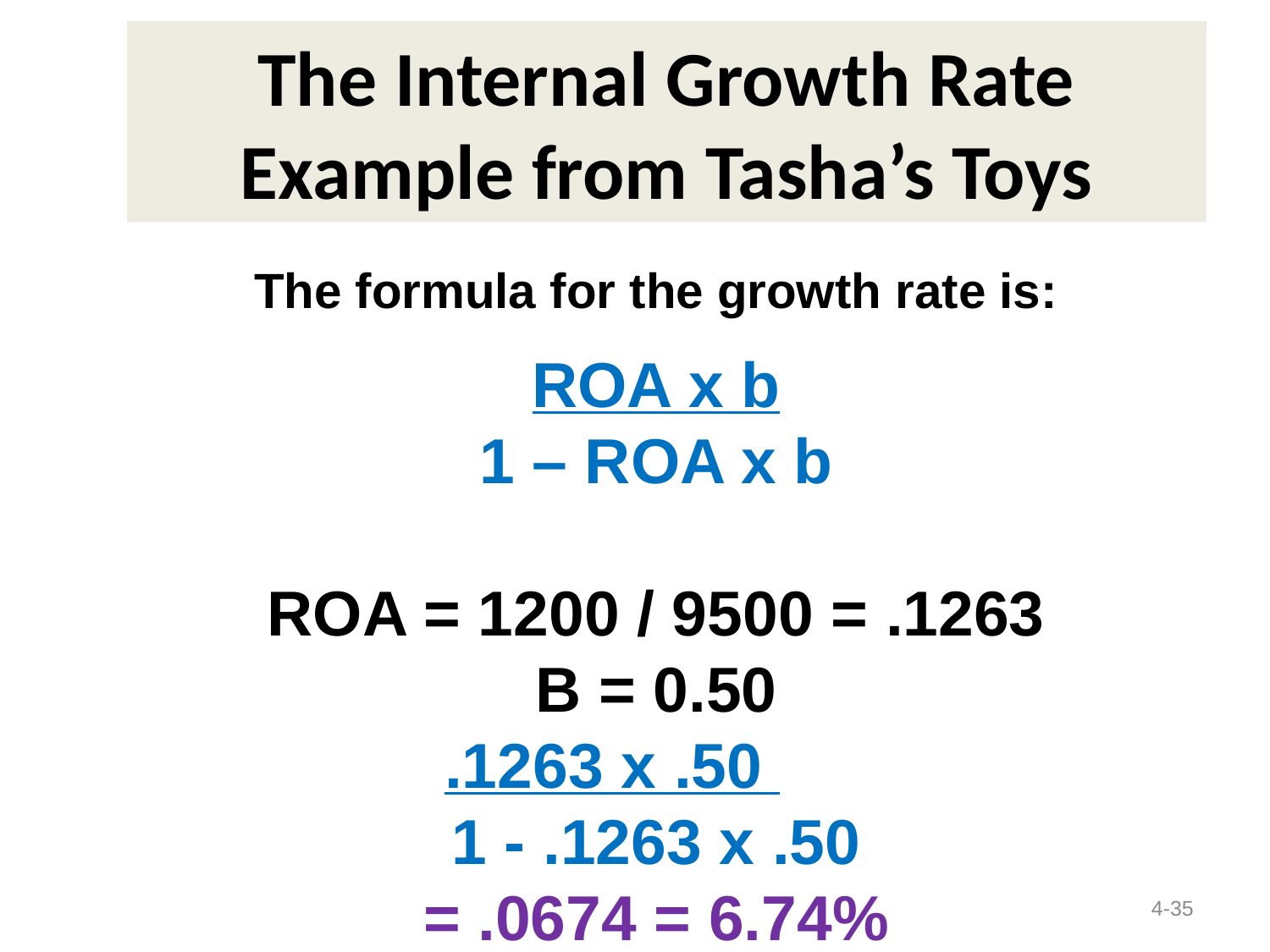

# The Internal Growth Rate Example from Tasha’s Toys
The formula for the growth rate is:

ROA x b
1 – ROA x b

ROA = 1200 / 9500 = .1263
B = 0.50
.1263 x .50
1 - .1263 x .50
= .0674 = 6.74%
4-35